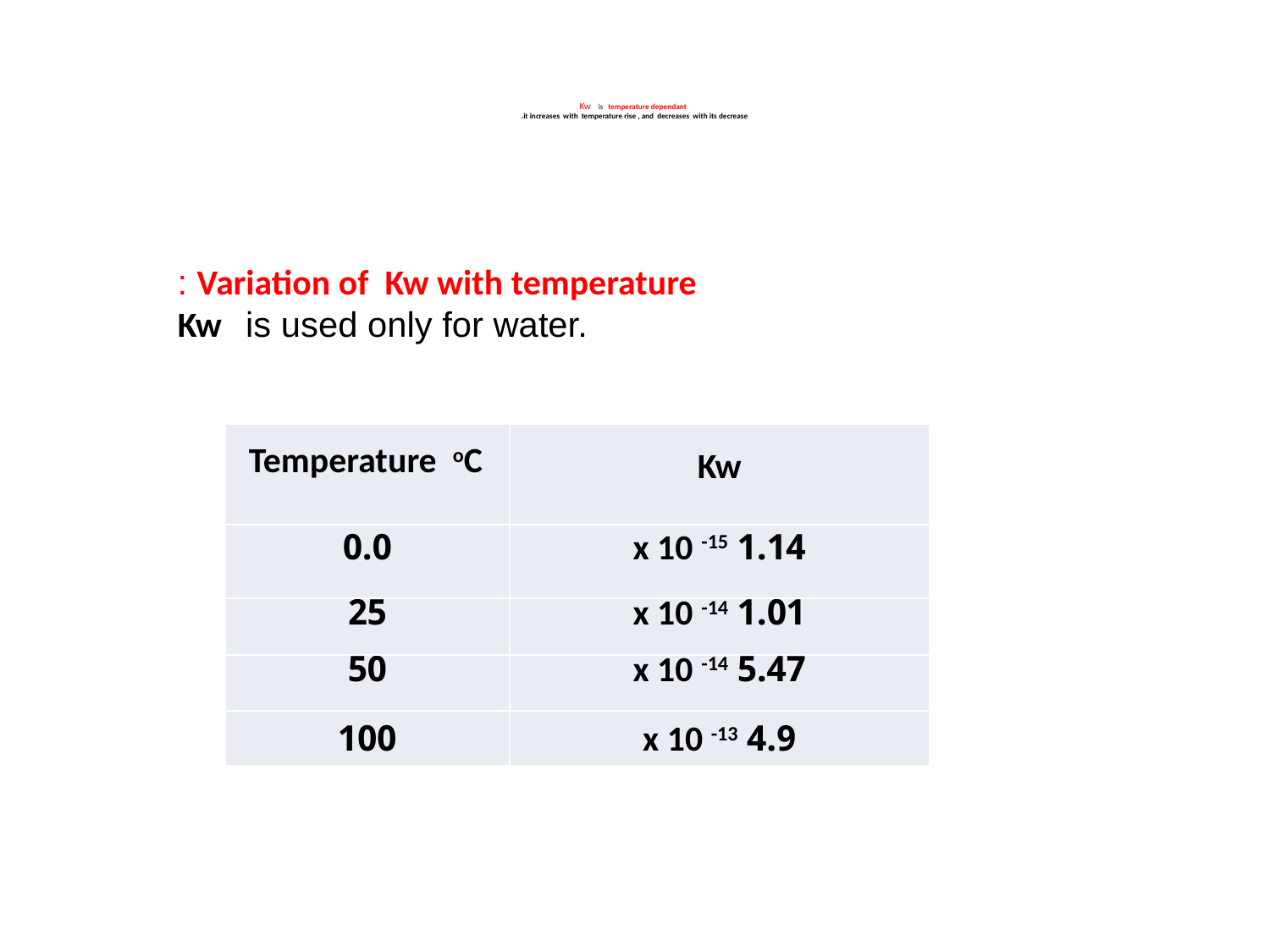

# Kw   is   temperature dependant it increases  with  temperature rise , and  decreases  with its decrease.
Variation of  Kw with temperature :
Kw   is used only for water.
| Temperature oC | Kw |
| --- | --- |
| 0.0 | 1.14 x 10 -15 |
| 25 | 1.01 x 10 -14 |
| 50 | 5.47 x 10 -14 |
| 100 | 4.9 x 10 -13 |